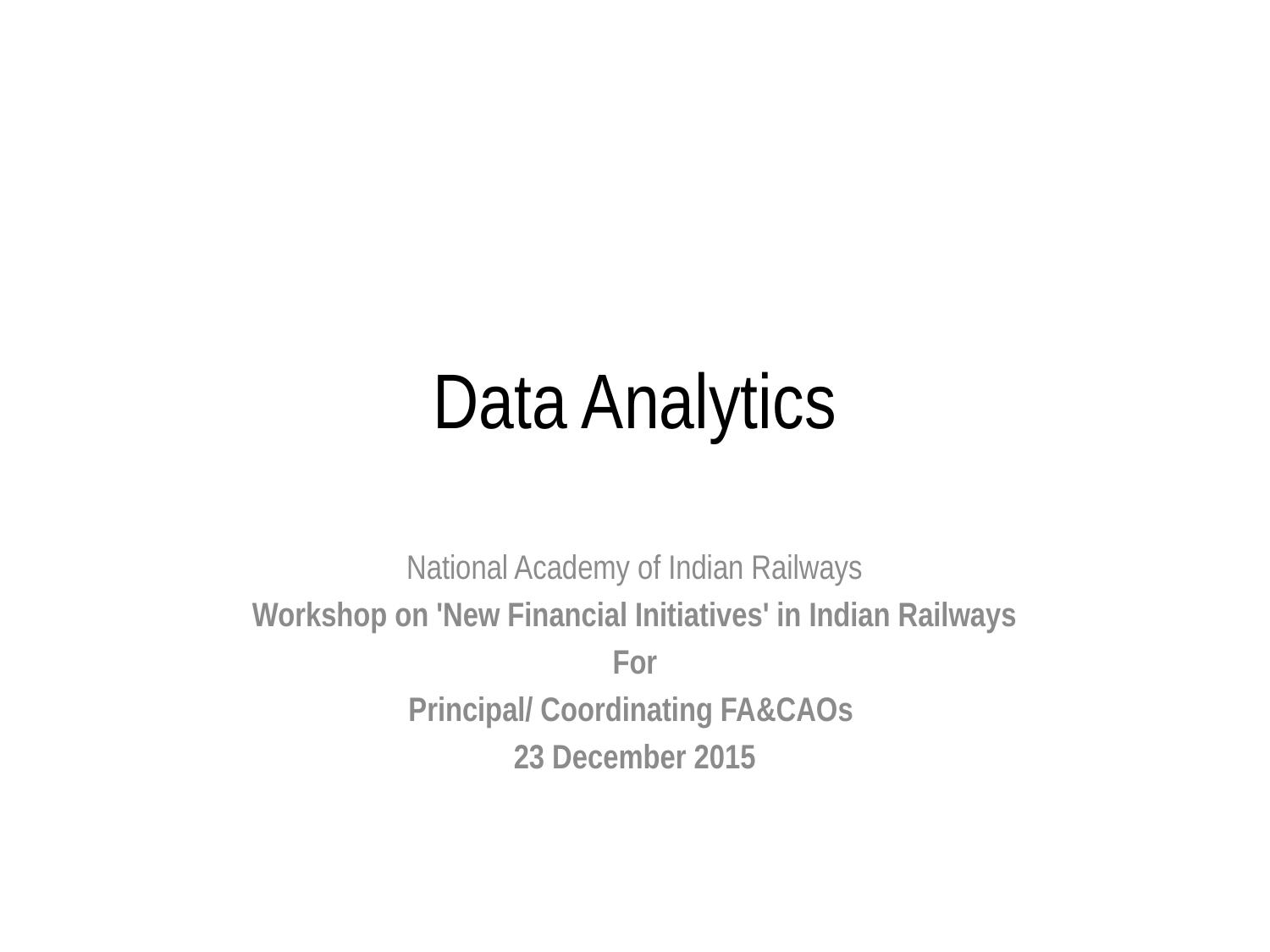

# Data Analytics
National Academy of Indian Railways
Workshop on 'New Financial Initiatives' in Indian Railways
For
Principal/ Coordinating FA&CAOs
23 December 2015